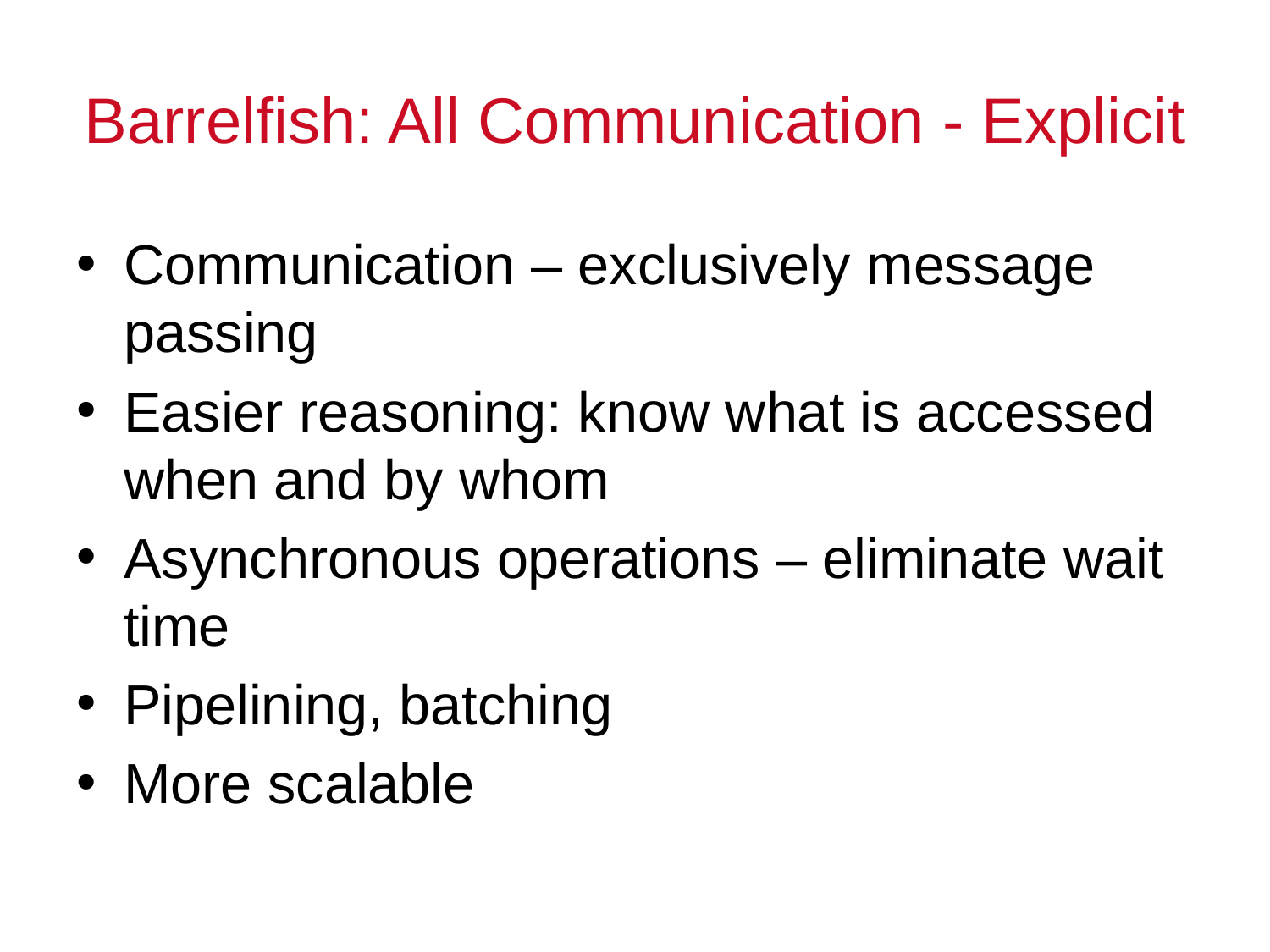

# Barrelfish: All Communication - Explicit
Communication – exclusively message passing
Easier reasoning: know what is accessed when and by whom
Asynchronous operations – eliminate wait time
Pipelining, batching
More scalable